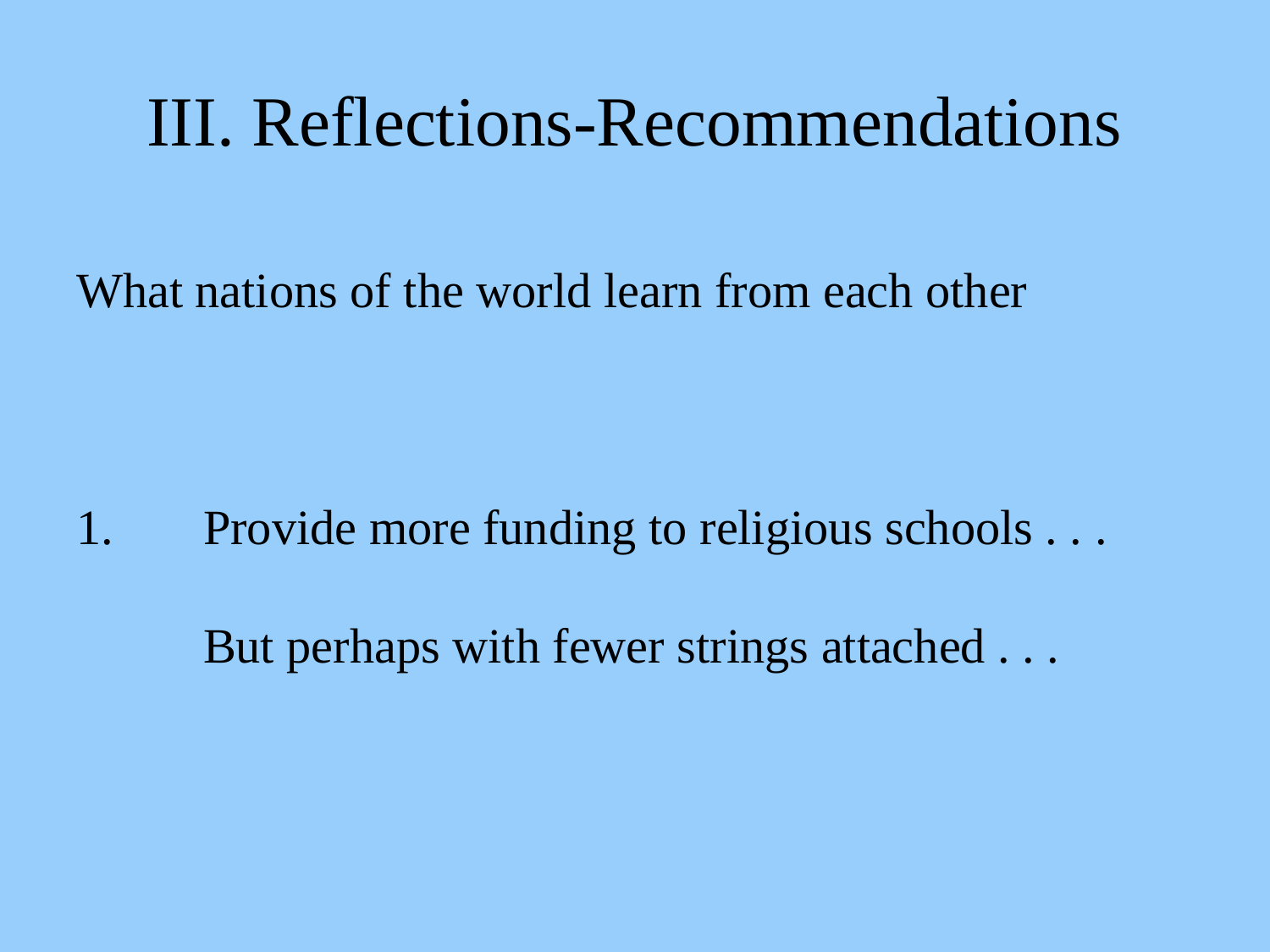

# III. Reflections-Recommendations
What nations of the world learn from each other

1. 	Provide more funding to religious schools . . .
   	But perhaps with fewer strings attached . . .